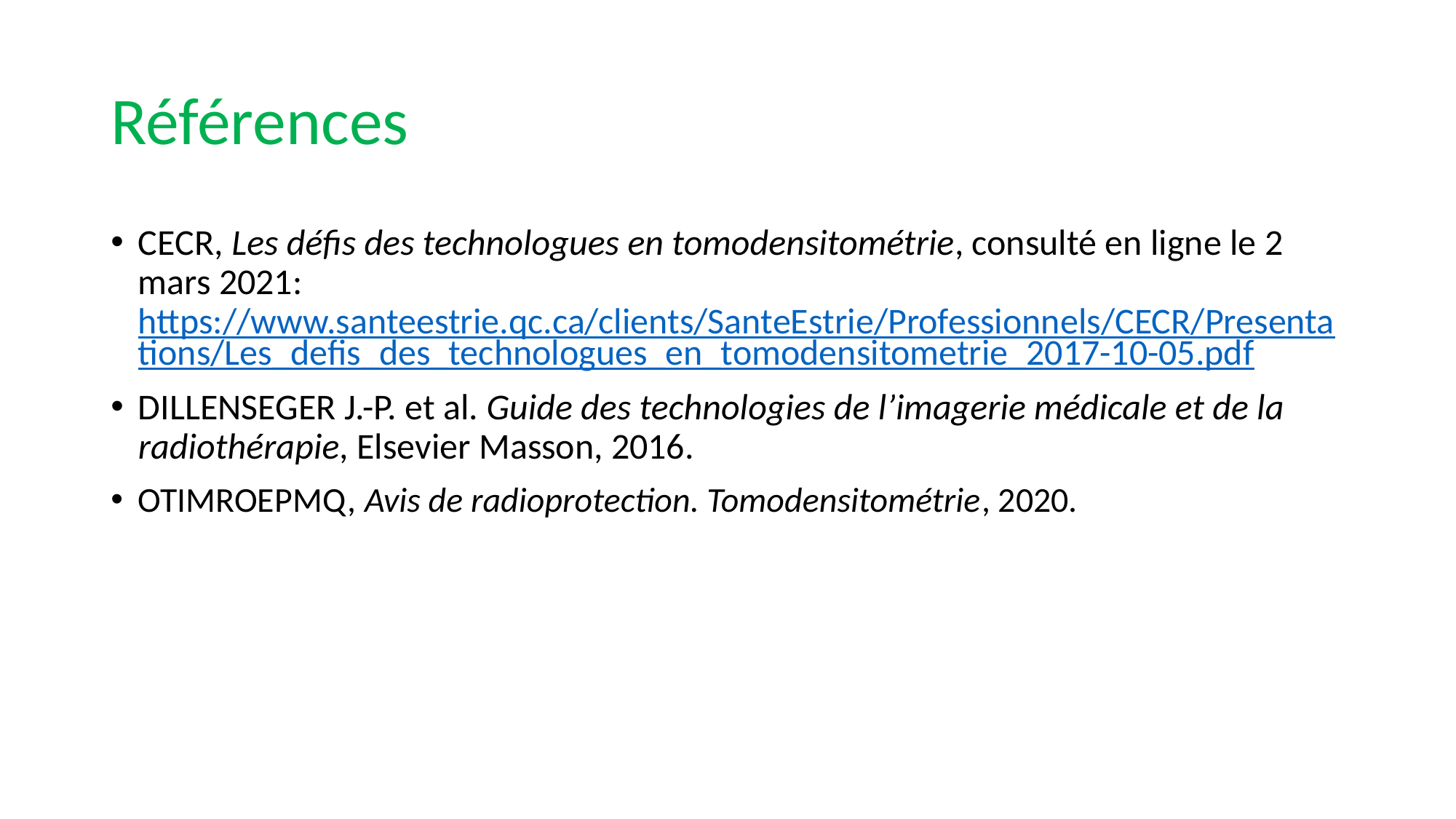

# Références
CECR, Les défis des technologues en tomodensitométrie, consulté en ligne le 2 mars 2021: https://www.santeestrie.qc.ca/clients/SanteEstrie/Professionnels/CECR/Presentations/Les_defis_des_technologues_en_tomodensitometrie_2017-10-05.pdf
DILLENSEGER J.-P. et al. Guide des technologies de l’imagerie médicale et de la radiothérapie, Elsevier Masson, 2016.
OTIMROEPMQ, Avis de radioprotection. Tomodensitométrie, 2020.